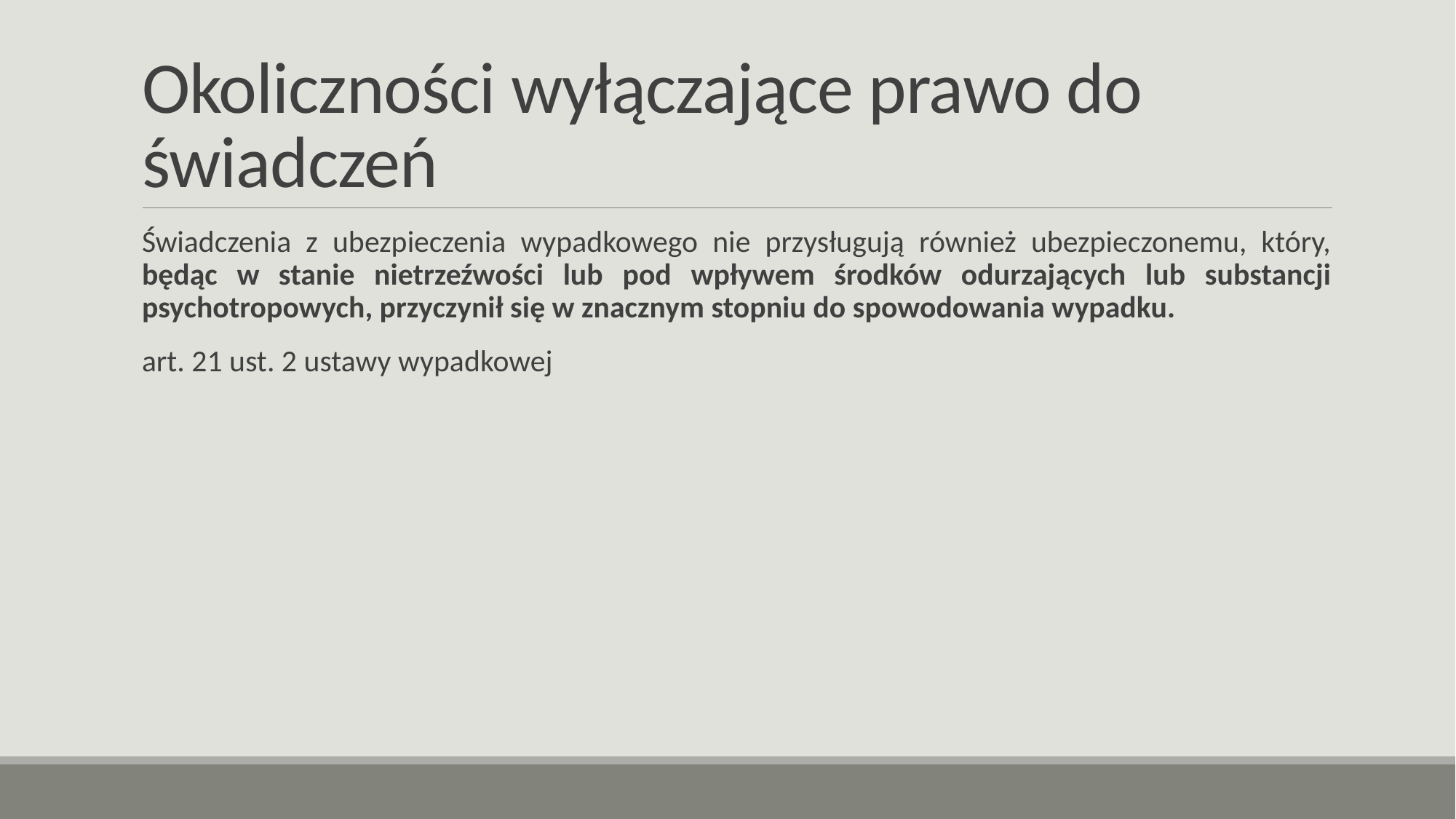

# Okoliczności wyłączające prawo do świadczeń
Świadczenia z ubezpieczenia wypadkowego nie przysługują również ubezpieczonemu, który, będąc w stanie nietrzeźwości lub pod wpływem środków odurzających lub substancji psychotropowych, przyczynił się w znacznym stopniu do spowodowania wypadku.
art. 21 ust. 2 ustawy wypadkowej